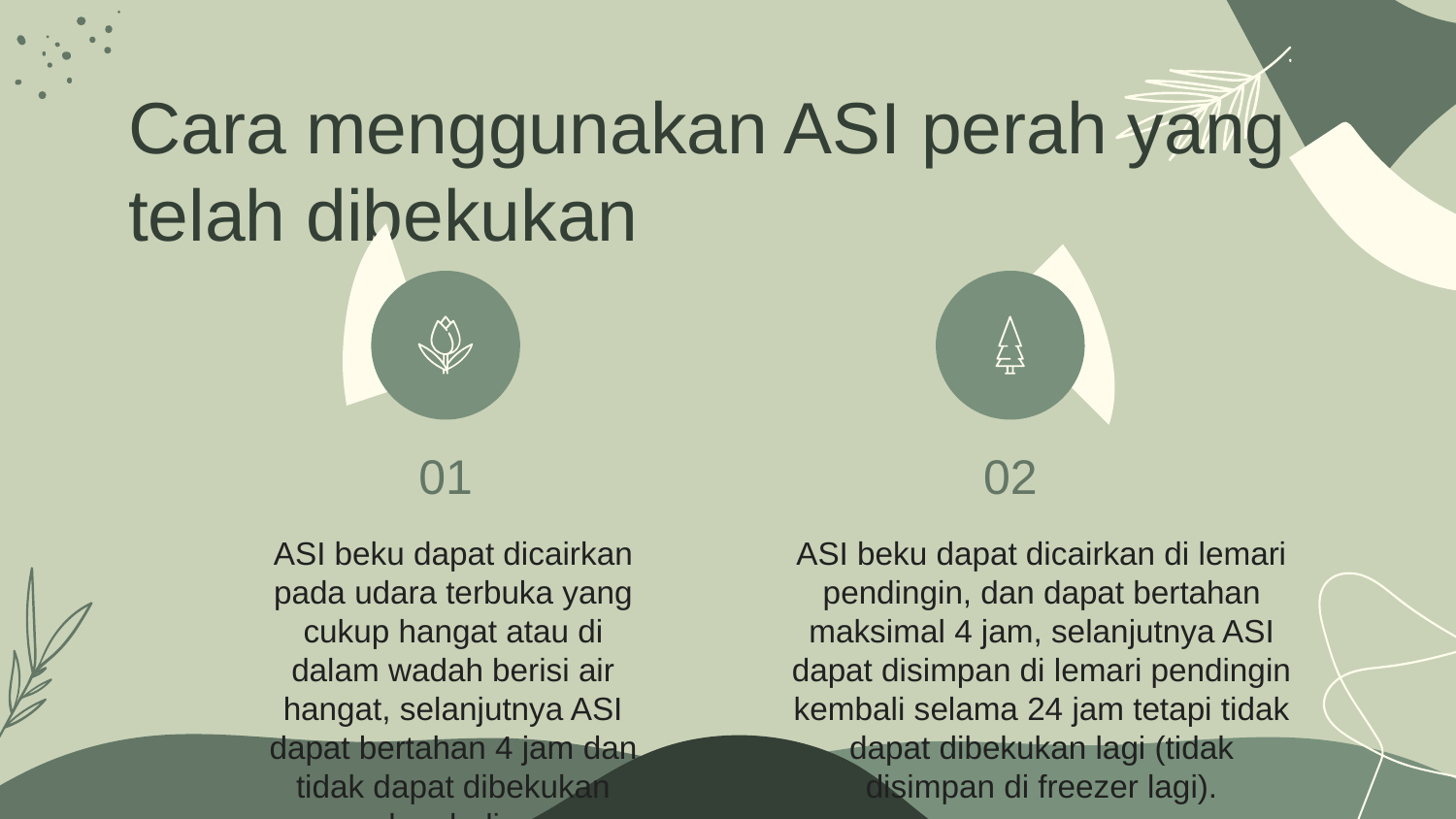

# Cara menggunakan ASI perah yang telah dibekukan

01
02
ASI beku dapat dicairkan pada udara terbuka yang cukup hangat atau di dalam wadah berisi air hangat, selanjutnya ASI dapat bertahan 4 jam dan tidak dapat dibekukan kembali.
ASI beku dapat dicairkan di lemari pendingin, dan dapat bertahan maksimal 4 jam, selanjutnya ASI dapat disimpan di lemari pendingin kembali selama 24 jam tetapi tidak dapat dibekukan lagi (tidak disimpan di freezer lagi).